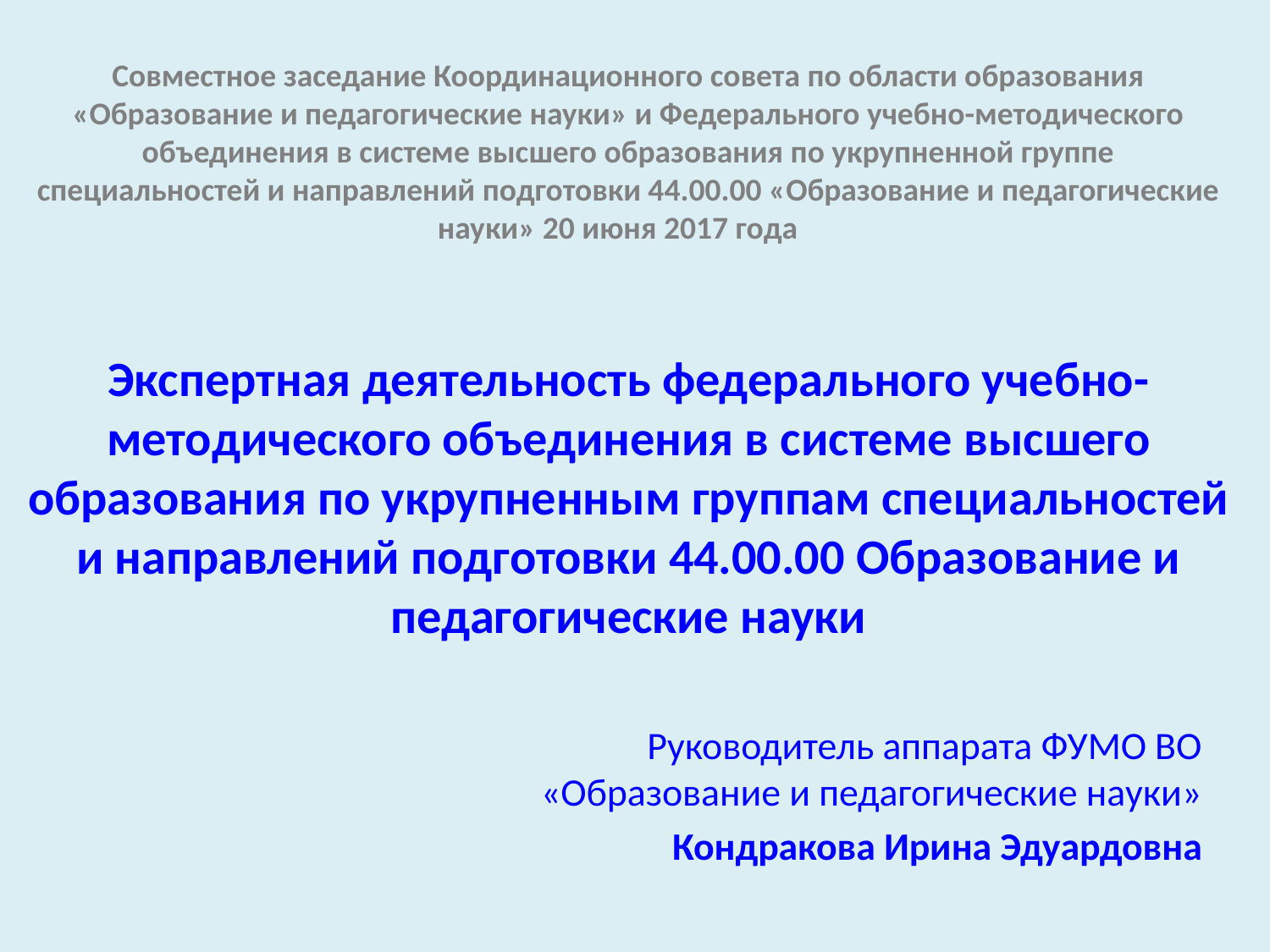

# Совместное заседание Координационного совета по области образования «Образование и педагогические науки» и Федерального учебно-методического объединения в системе высшего образования по укрупненной группе специальностей и направлений подготовки 44.00.00 «Образование и педагогические науки» 20 июня 2017 года Экспертная деятельность федерального учебно-методического объединения в системе высшего образования по укрупненным группам специальностей и направлений подготовки 44.00.00 Образование и педагогические науки

Руководитель аппарата ФУМО ВО «Образование и педагогические науки»
Кондракова Ирина Эдуардовна